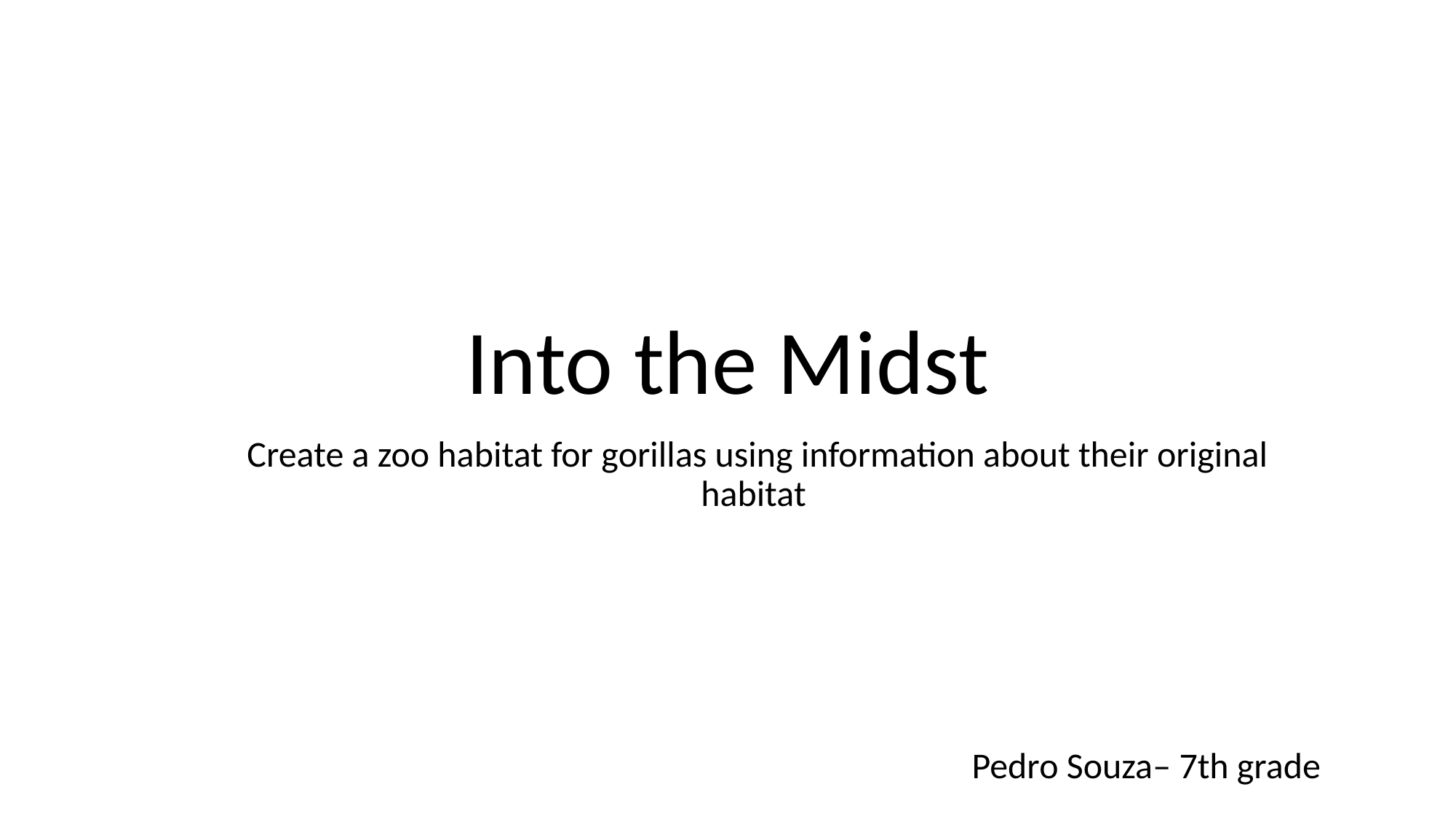

# Into the Midst
Create a zoo habitat for gorillas using information about their original habitat

                                                                                               Pedro Souza– 7th grade